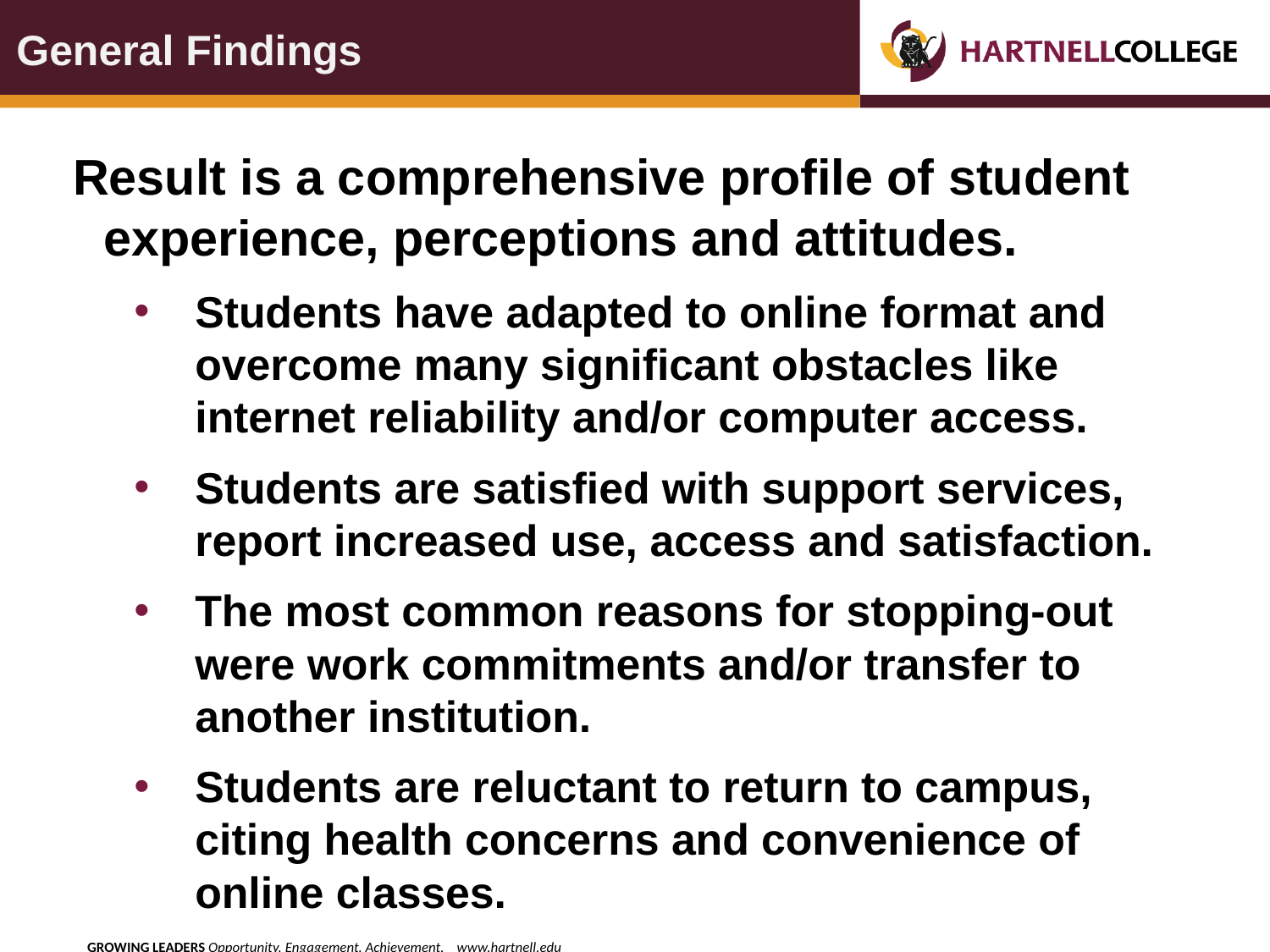

# General Findings
Result is a comprehensive profile of student experience, perceptions and attitudes.
Students have adapted to online format and overcome many significant obstacles like internet reliability and/or computer access.
Students are satisfied with support services, report increased use, access and satisfaction.
The most common reasons for stopping-out were work commitments and/or transfer to another institution.
Students are reluctant to return to campus, citing health concerns and convenience of online classes.